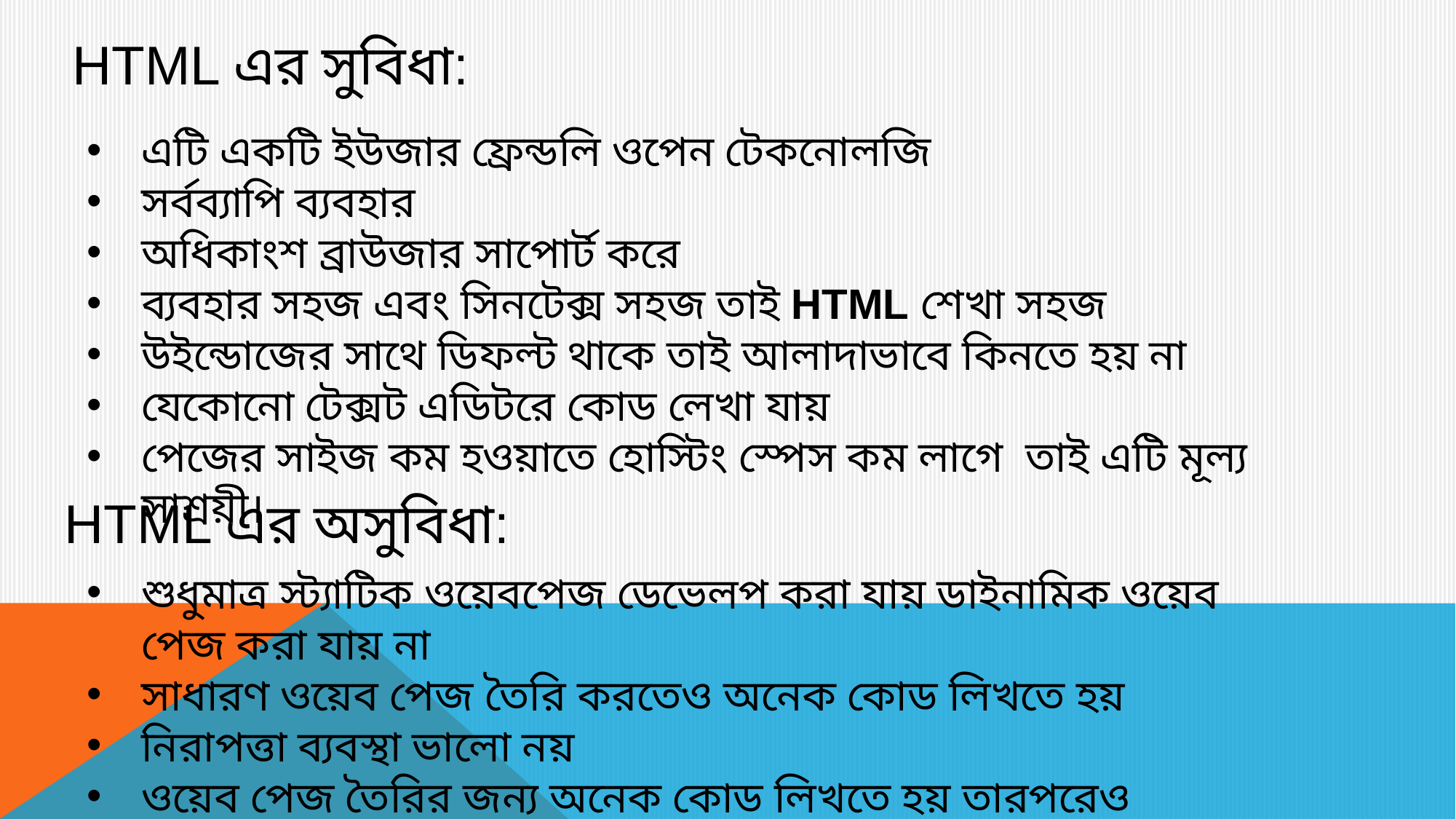

HTML এর সুবিধা:
এটি একটি ইউজার ফ্রেন্ডলি ওপেন টেকনোলজি
সর্বব্যাপি ব্যবহার
অধিকাংশ ব্রাউজার সাপোর্ট করে
ব্যবহার সহজ এবং সিনটেক্স সহজ তাই HTML শেখা সহজ
উইন্ডোজের সাথে ডিফল্ট থাকে তাই আলাদাভাবে কিনতে হয় না
যেকোনো টেক্সট এডিটরে কোড লেখা যায়
পেজের সাইজ কম হওয়াতে হোস্টিং স্পেস কম লাগে  তাই এটি মূল্য সাশ্রয়ী।
HTML এর অসুবিধা:
শুধুমাত্র স্ট্যাটিক ওয়েবপেজ ডেভেলপ করা যায় ডাইনামিক ওয়েব পেজ করা যায় না
সাধারণ ওয়েব পেজ তৈরি করতেও অনেক কোড লিখতে হয়
নিরাপত্তা ব্যবস্থা ভালো নয়
ওয়েব পেজ তৈরির জন্য অনেক কোড লিখতে হয় তারপরেও জটিলতার সৃষ্টি হয়।